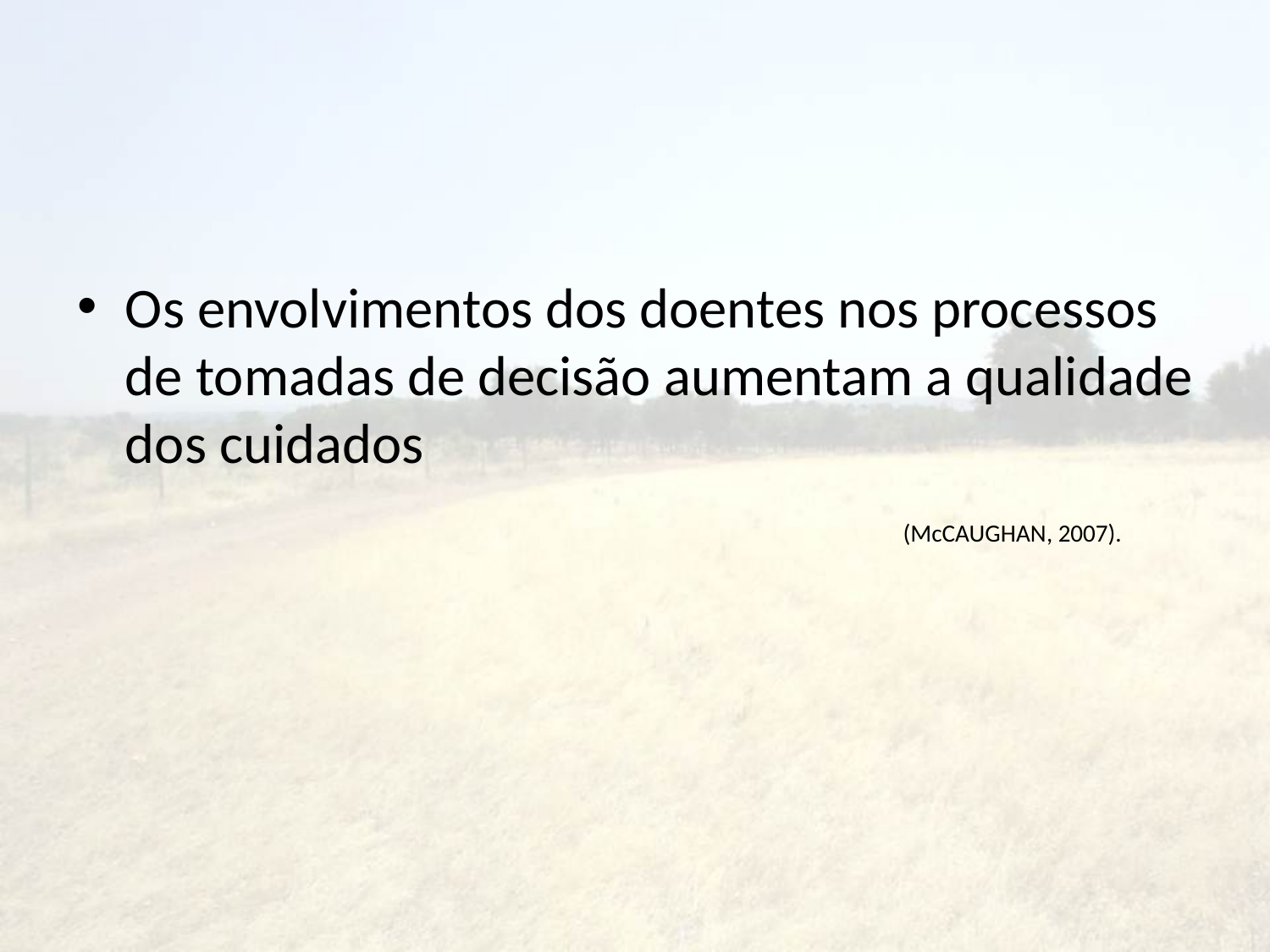

#

Os envolvimentos dos doentes nos processos de tomadas de decisão aumentam a qualidade dos cuidados
                                                                 (McCAUGHAN, 2007).